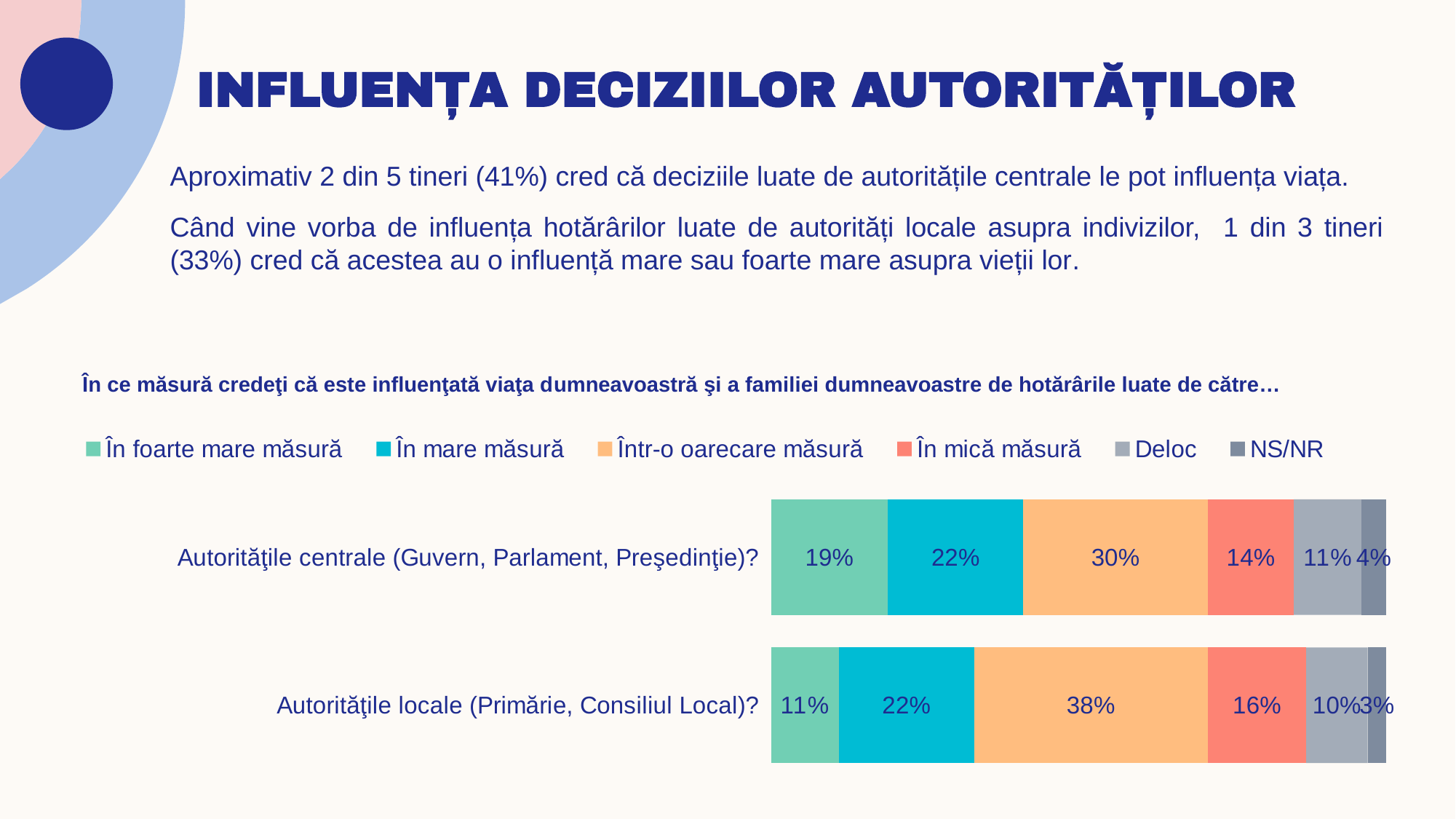

# INFLUENȚA DECIZIILOR AUTORITĂȚILOR
Aproximativ 2 din 5 tineri (41%) cred că deciziile luate de autoritățile centrale le pot influența viața.
Când vine vorba de influența hotărârilor luate de autorități locale asupra indivizilor,  1 din 3 tineri (33%) cred că acestea au o influență mare sau foarte mare asupra vieții lor.

În ce măsură credeţi că este influenţată viaţa dumneavoastră şi a familiei dumneavoastre de hotărârile luate de către…

### Chart

| Category | În foarte mare măsură | În mare măsură | Într-o oarecare măsură | În mică măsură | Deloc | NS/NR |
|---|---|---|---|---|---|---|
| Autorităţile locale (Primărie, Consiliul Local)? | 0.11 | 0.22 | 0.38 | 0.16 | 0.1 | 0.03 |
| Autorităţile centrale (Guvern, Parlament, Preşedinţie)? | 0.19 | 0.22 | 0.3 | 0.14 | 0.11 | 0.04 |